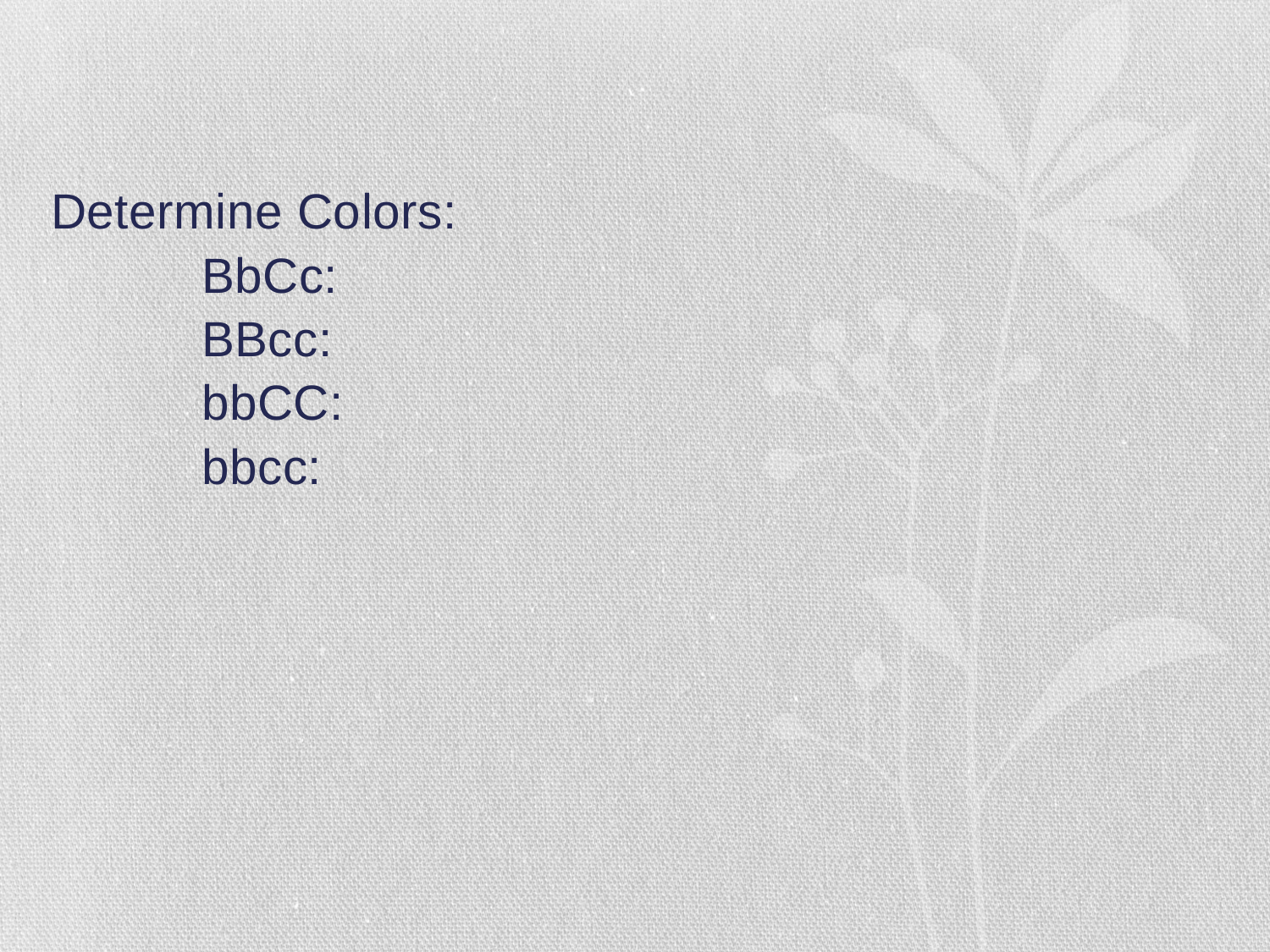

#
Determine Colors:
		BbCc:
		BBcc:
		bbCC:
		bbcc: